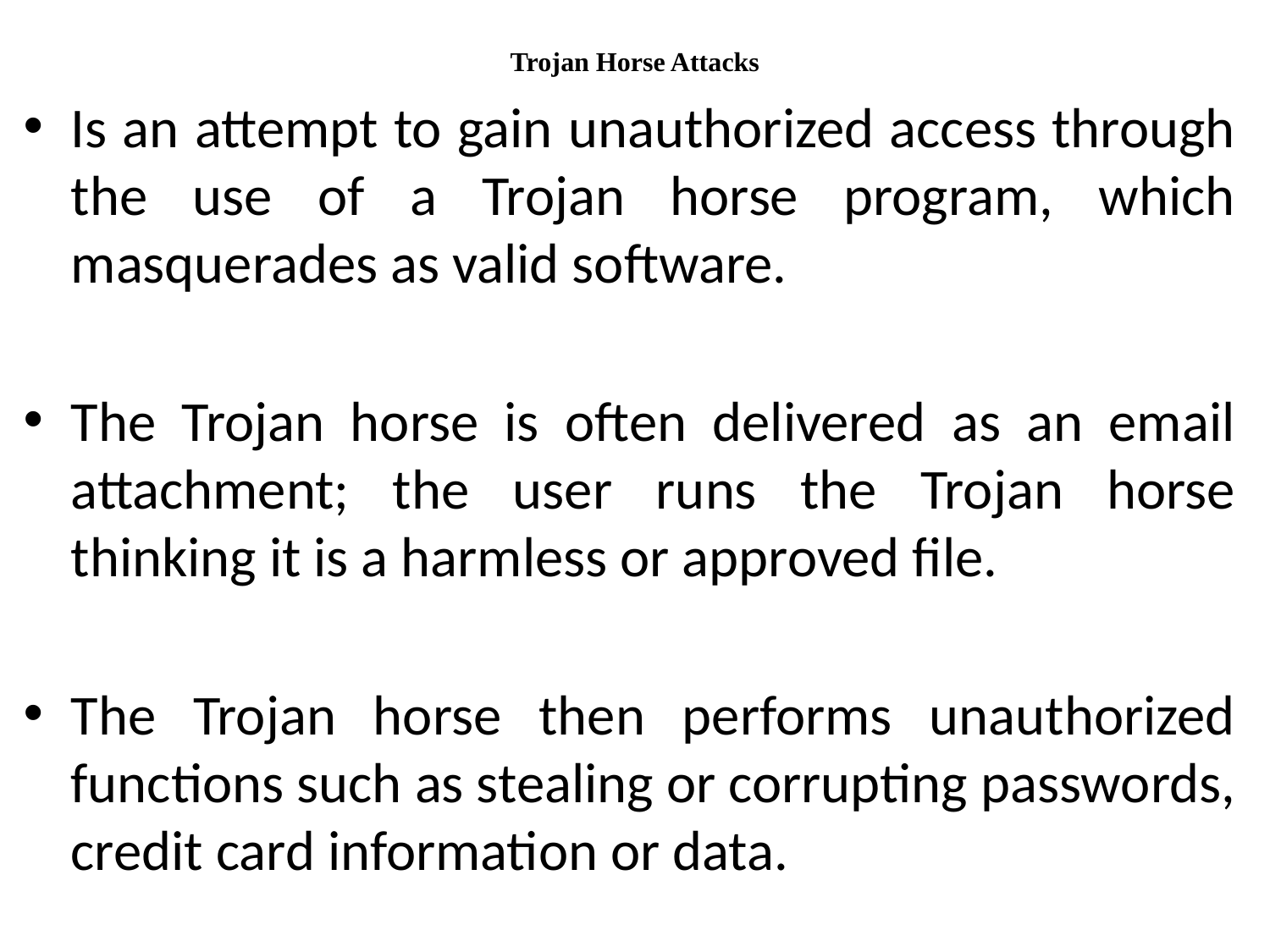

# Trojan Horse Attacks
Is an attempt to gain unauthorized access through the use of a Trojan horse program, which masquerades as valid software.

The Trojan horse is often delivered as an email attachment; the user runs the Trojan horse thinking it is a harmless or approved file.

The Trojan horse then performs unauthorized functions such as stealing or corrupting passwords, credit card information or data.